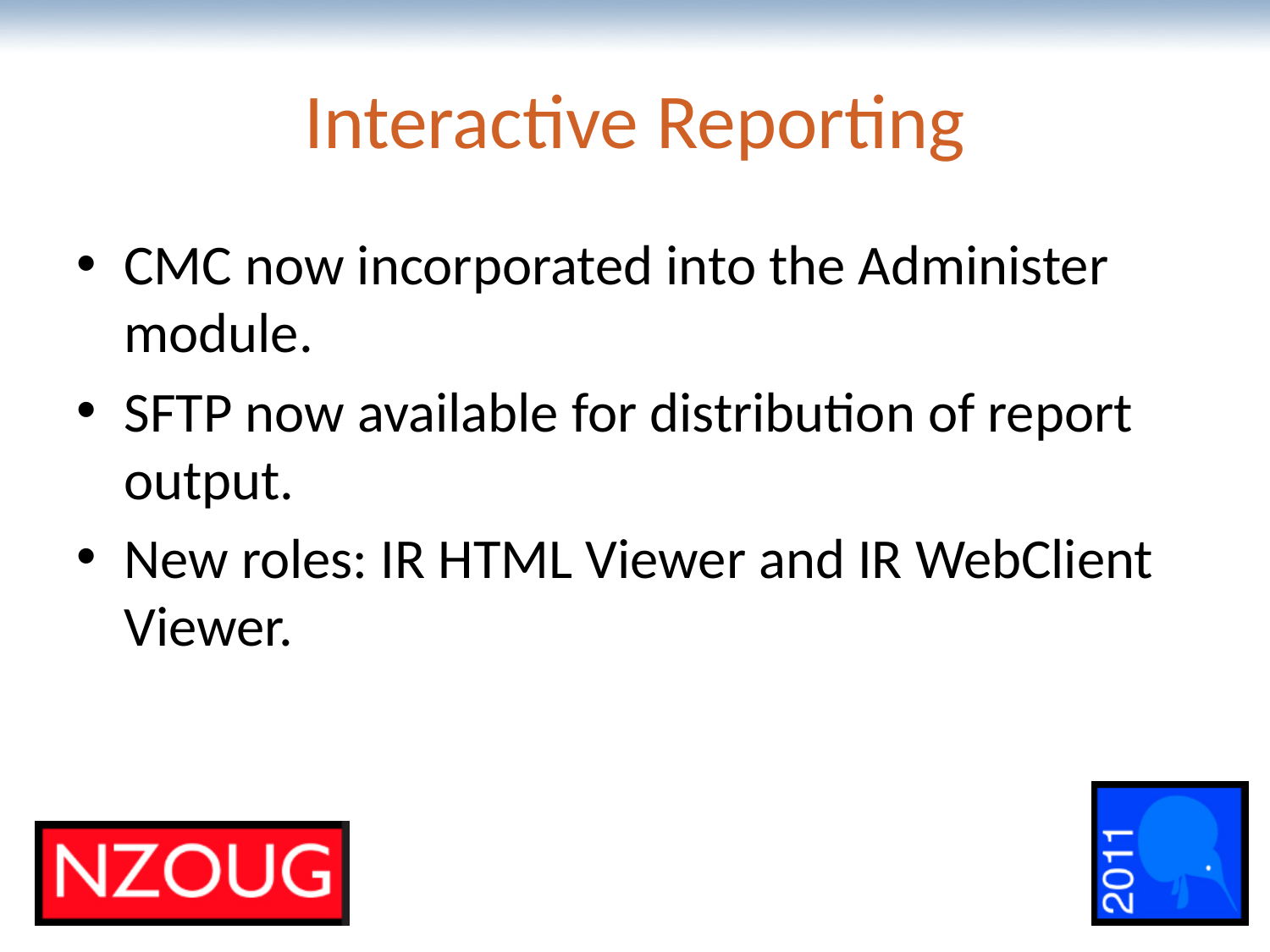

# Interactive Reporting
CMC now incorporated into the Administer module.
SFTP now available for distribution of report output.
New roles: IR HTML Viewer and IR WebClient Viewer.